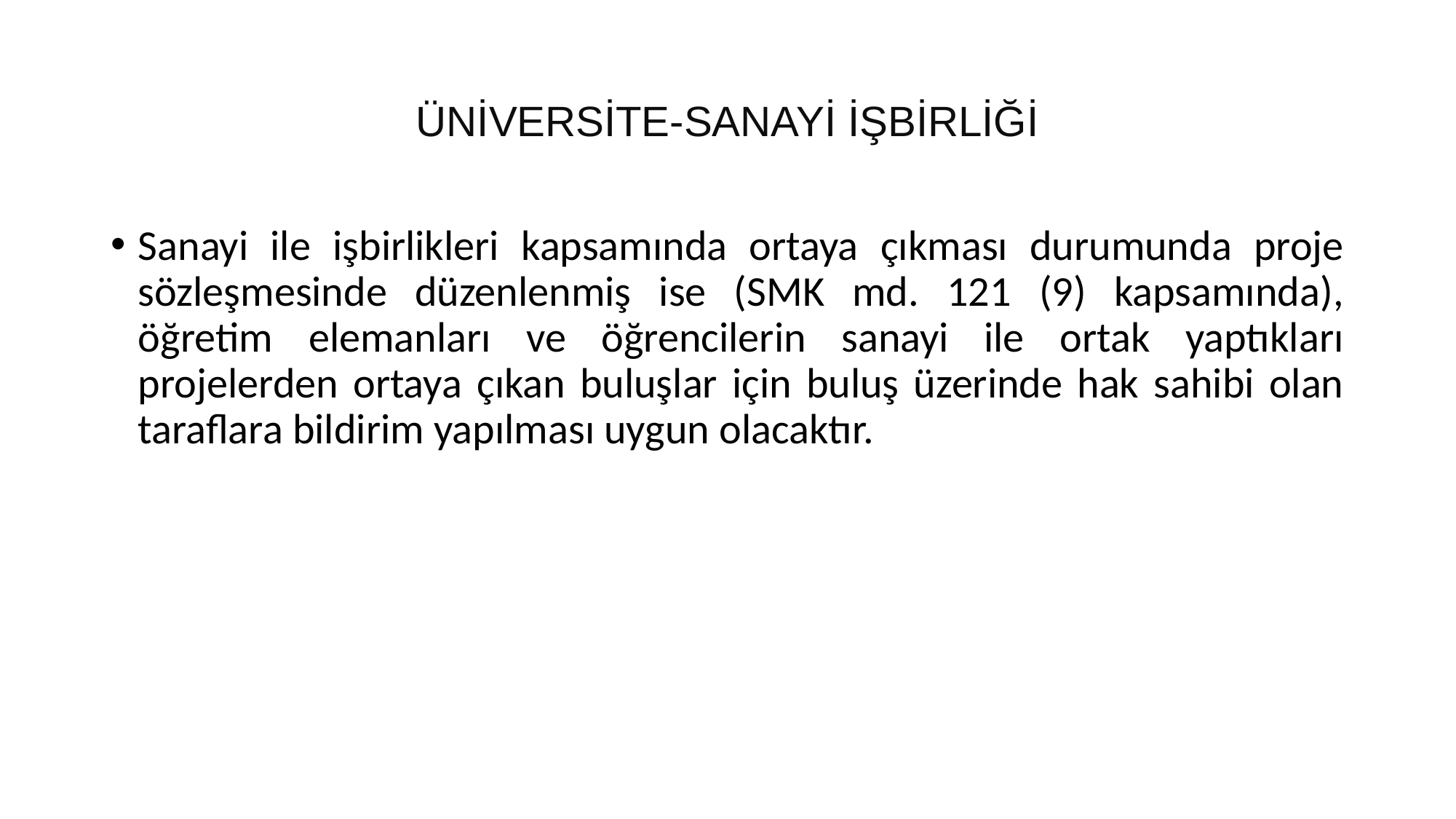

# ÜNİVERSİTE-SANAYİ İŞBİRLİĞİ
Sanayi ile işbirlikleri kapsamında ortaya çıkması durumunda proje sözleşmesinde düzenlenmiş ise (SMK md. 121 (9) kapsamında), öğretim elemanları ve öğrencilerin sanayi ile ortak yaptıkları projelerden ortaya çıkan buluşlar için buluş üzerinde hak sahibi olan taraflara bildirim yapılması uygun olacaktır.